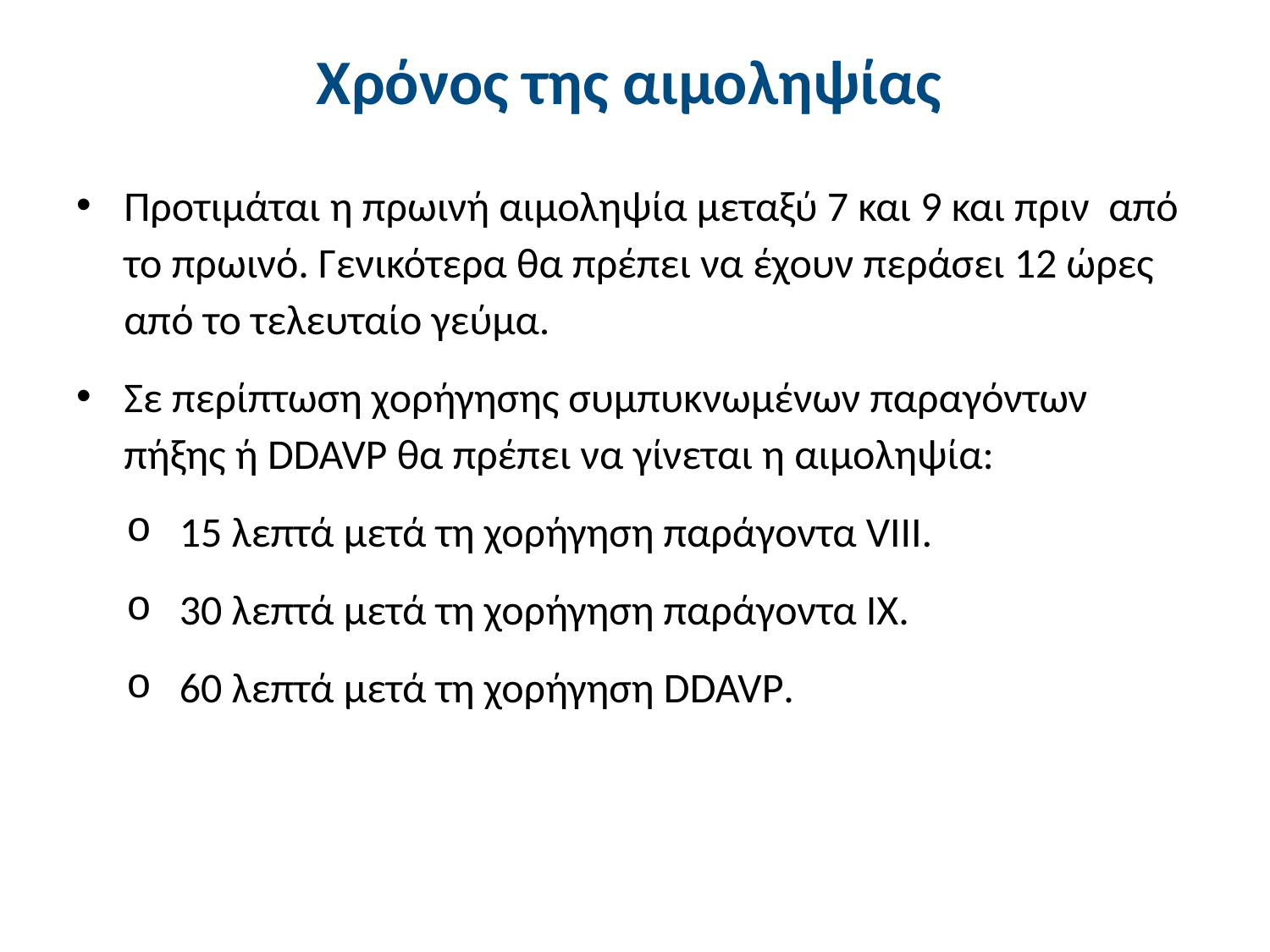

# Χρόνος της αιμοληψίας
Προτιμάται η πρωινή αιμοληψία μεταξύ 7 και 9 και πριν  από το πρωινό. Γενικότερα θα πρέπει να έχουν περάσει 12 ώρες από το τελευταίο γεύμα.
Σε περίπτωση χορήγησης συμπυκνωμένων παραγόντων πήξης ή DDAVP θα πρέπει να γίνεται η αιμοληψία:
15 λεπτά μετά τη χορήγηση παράγοντα VIII.
30 λεπτά μετά τη χορήγηση παράγοντα IX.
60 λεπτά μετά τη χορήγηση DDAVP.